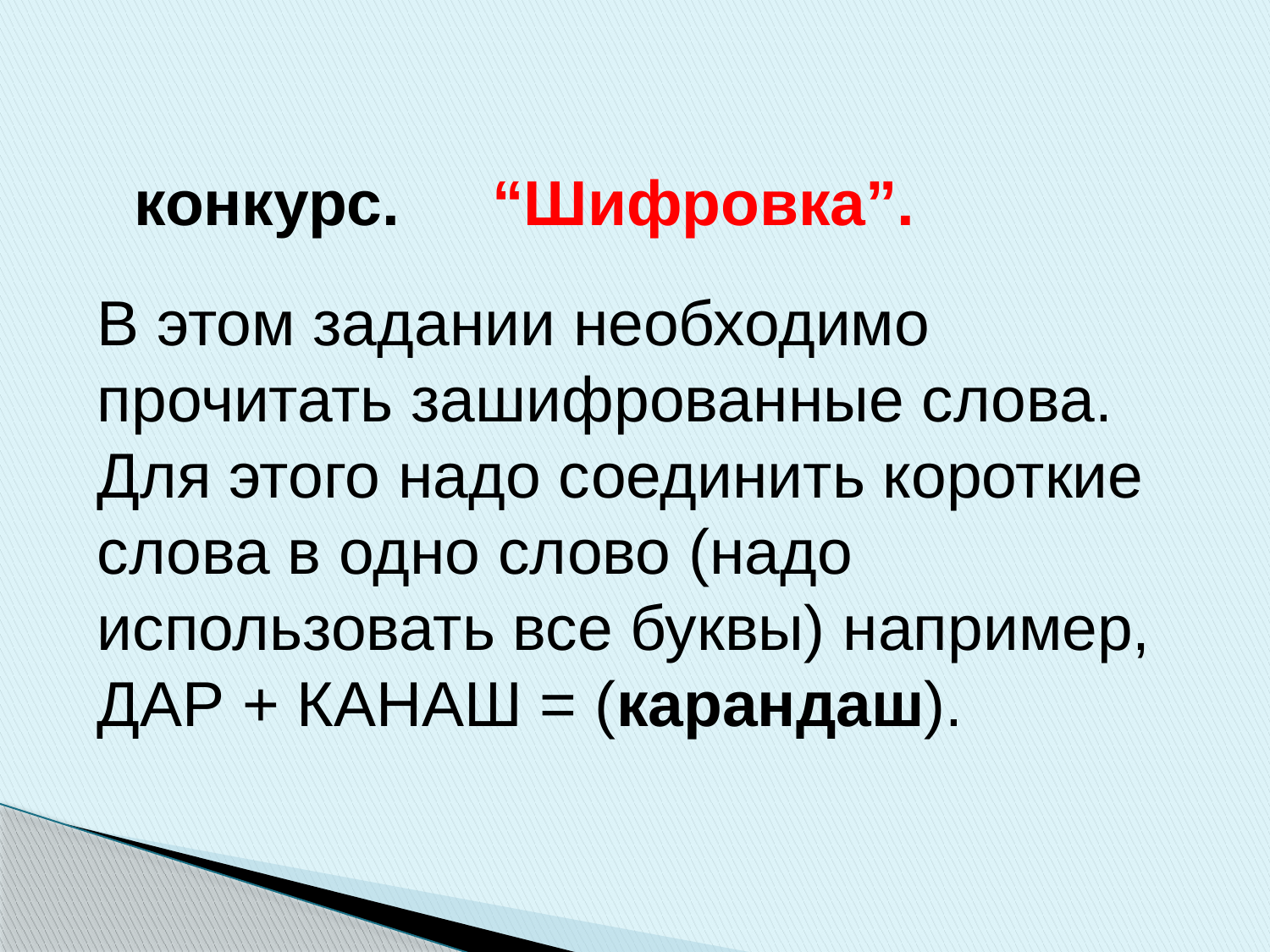

конкурс.
“Шифровка”.
В этом задании необходимо прочитать зашифрованные слова. Для этого надо соединить короткие слова в одно слово (надо использовать все буквы) например, ДАР + КАНАШ = (карандаш).